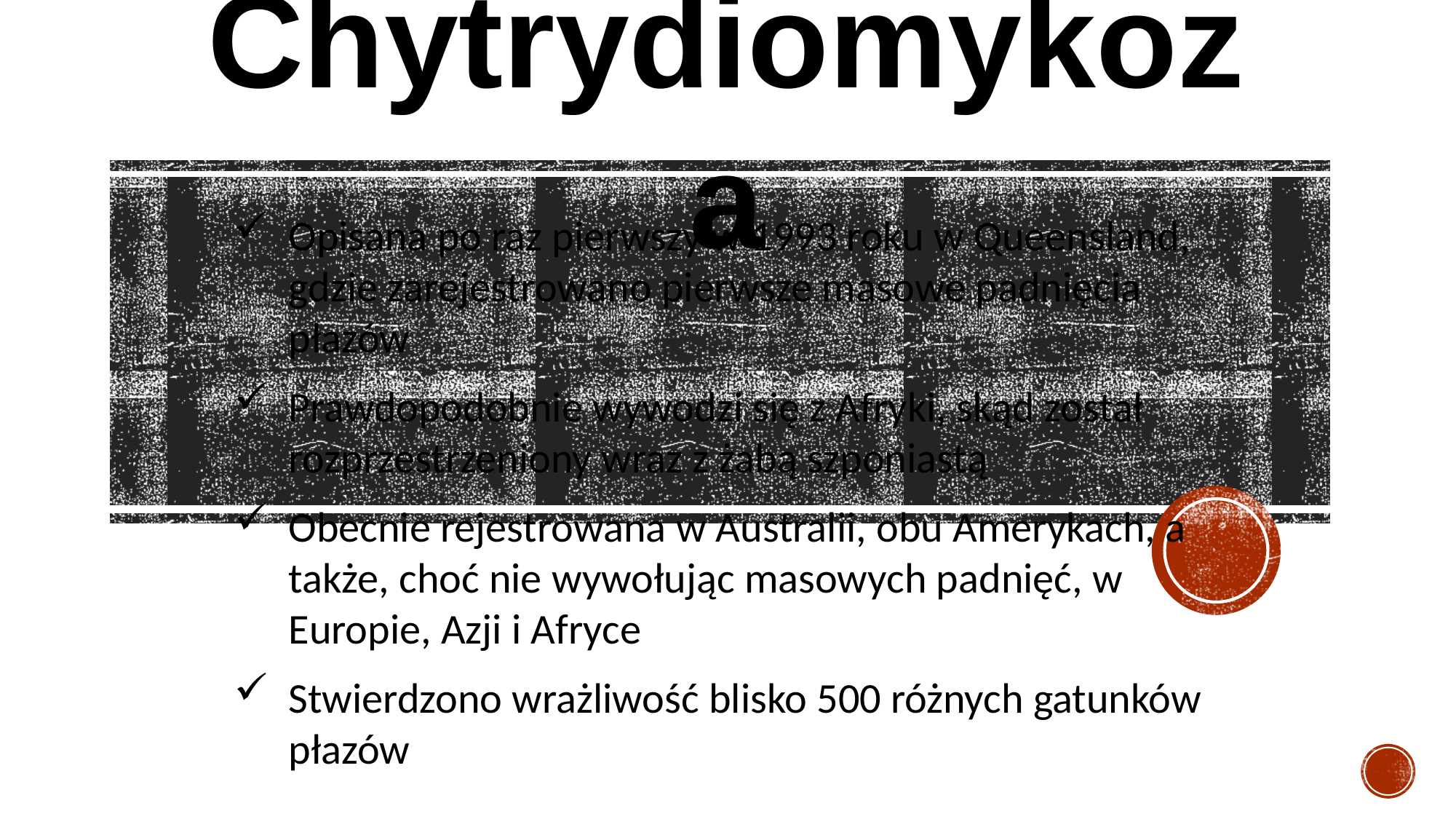

Chytrydiomykoza
Opisana po raz pierwszy w 1993 roku w Queensland, gdzie zarejestrowano pierwsze masowe padnięcia płazów

Prawdopodobnie wywodzi się z Afryki, skąd został rozprzestrzeniony wraz z żabą szponiastą

Obecnie rejestrowana w Australii, obu Amerykach, a także, choć nie wywołując masowych padnięć, w Europie, Azji i Afryce

Stwierdzono wrażliwość blisko 500 różnych gatunków płazów